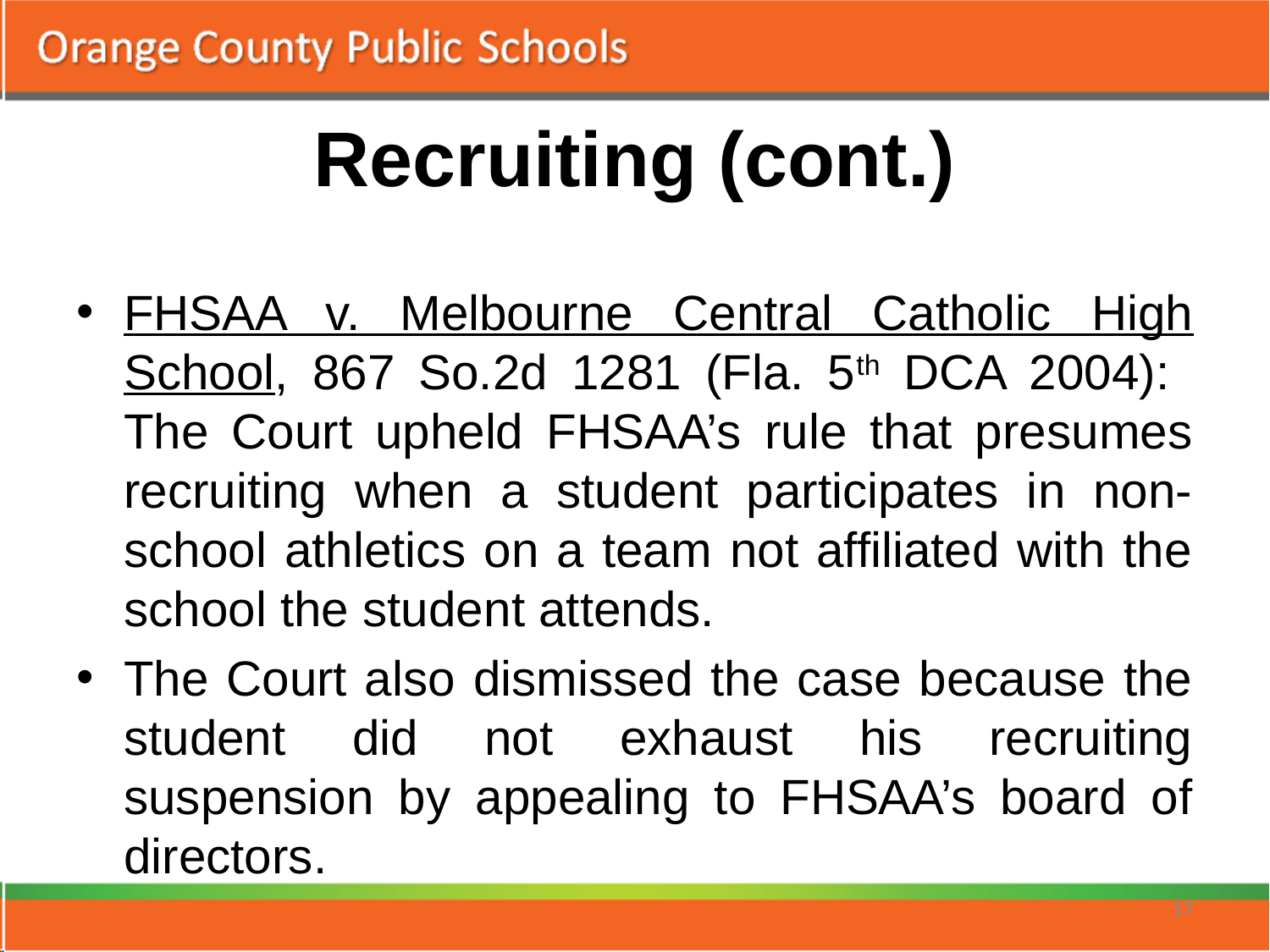

# Recruiting (cont.)
FHSAA v. Melbourne Central Catholic High School, 867 So.2d 1281 (Fla. 5th DCA 2004):  The Court upheld FHSAA’s rule that presumes recruiting when a student participates in non-school athletics on a team not affiliated with the school the student attends.
The Court also dismissed the case because the student did not exhaust his recruiting suspension by appealing to FHSAA’s board of directors.
17